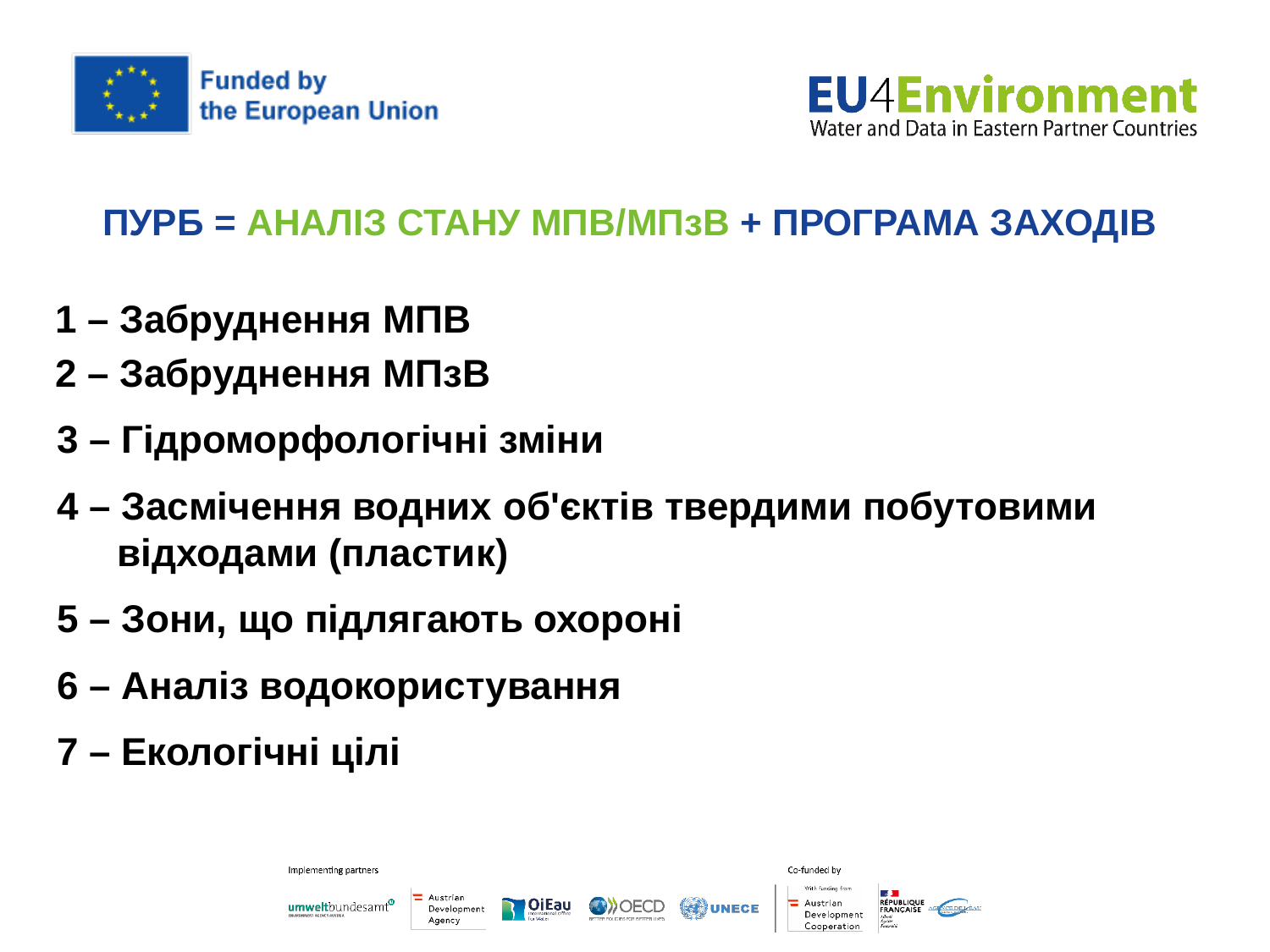

# ПУРБ = АНАЛІЗ СТАНУ МПВ/мПзВ + Програма заходів
1 – Забруднення МПВ
2 – Забруднення МПзВ
3 – Гідроморфологічні зміни
4 – Засмічення водних об'єктів твердими побутовими відходами (пластик)
5 – Зони, що підлягають охороні
6 – Аналіз водокористування
7 – Екологічні цілі